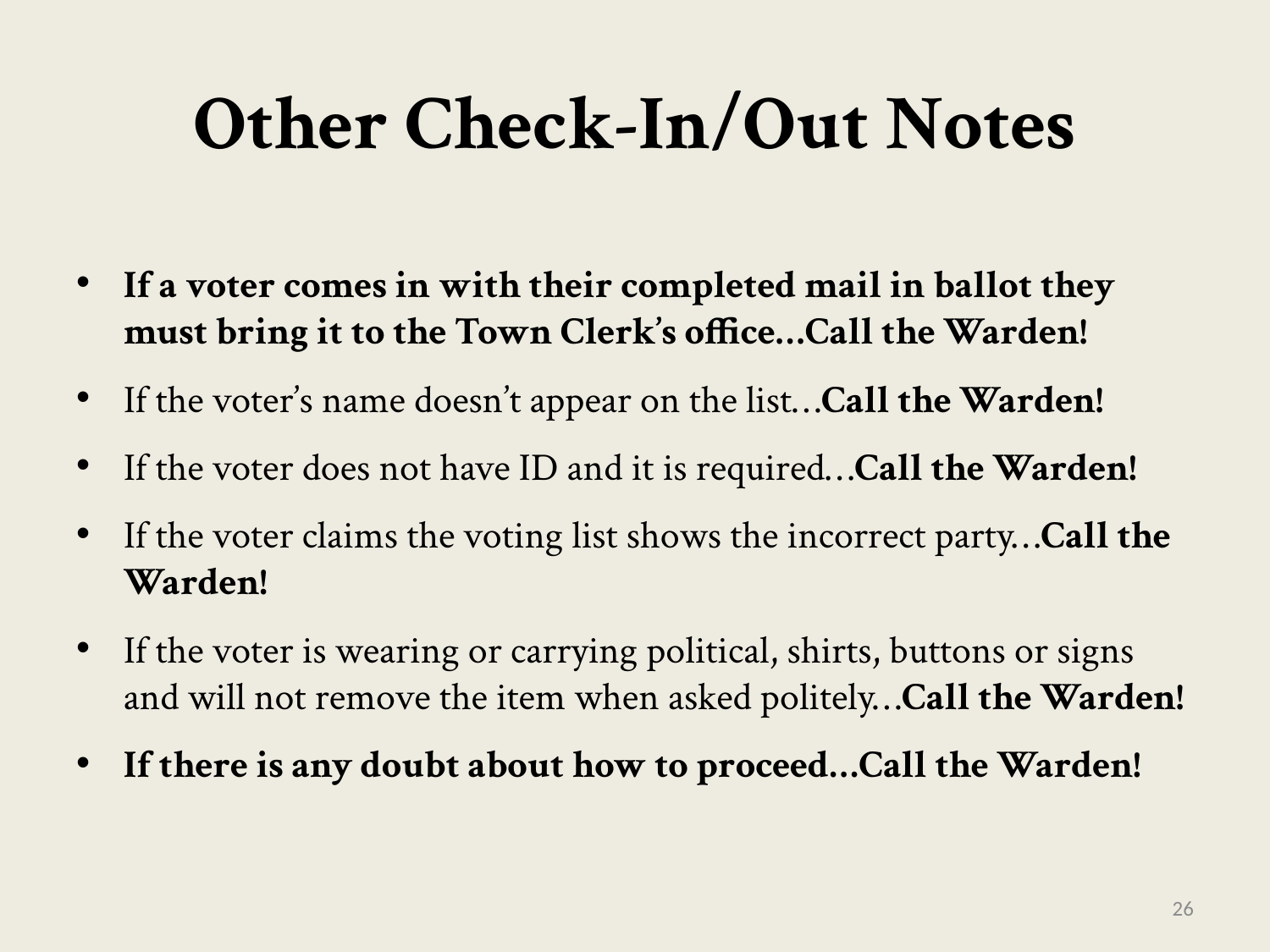

# Other Check-In/Out Notes

If a voter comes in with their completed mail in ballot they must bring it to the Town Clerk’s office…Call the Warden!

If the voter’s name doesn’t appear on the list…Call the Warden!

If the voter does not have ID and it is required…Call the Warden!

If the voter claims the voting list shows the incorrect party…Call the Warden!

If the voter is wearing or carrying political, shirts, buttons or signs and will not remove the item when asked politely…Call the Warden!

If there is any doubt about how to proceed…Call the Warden!

26